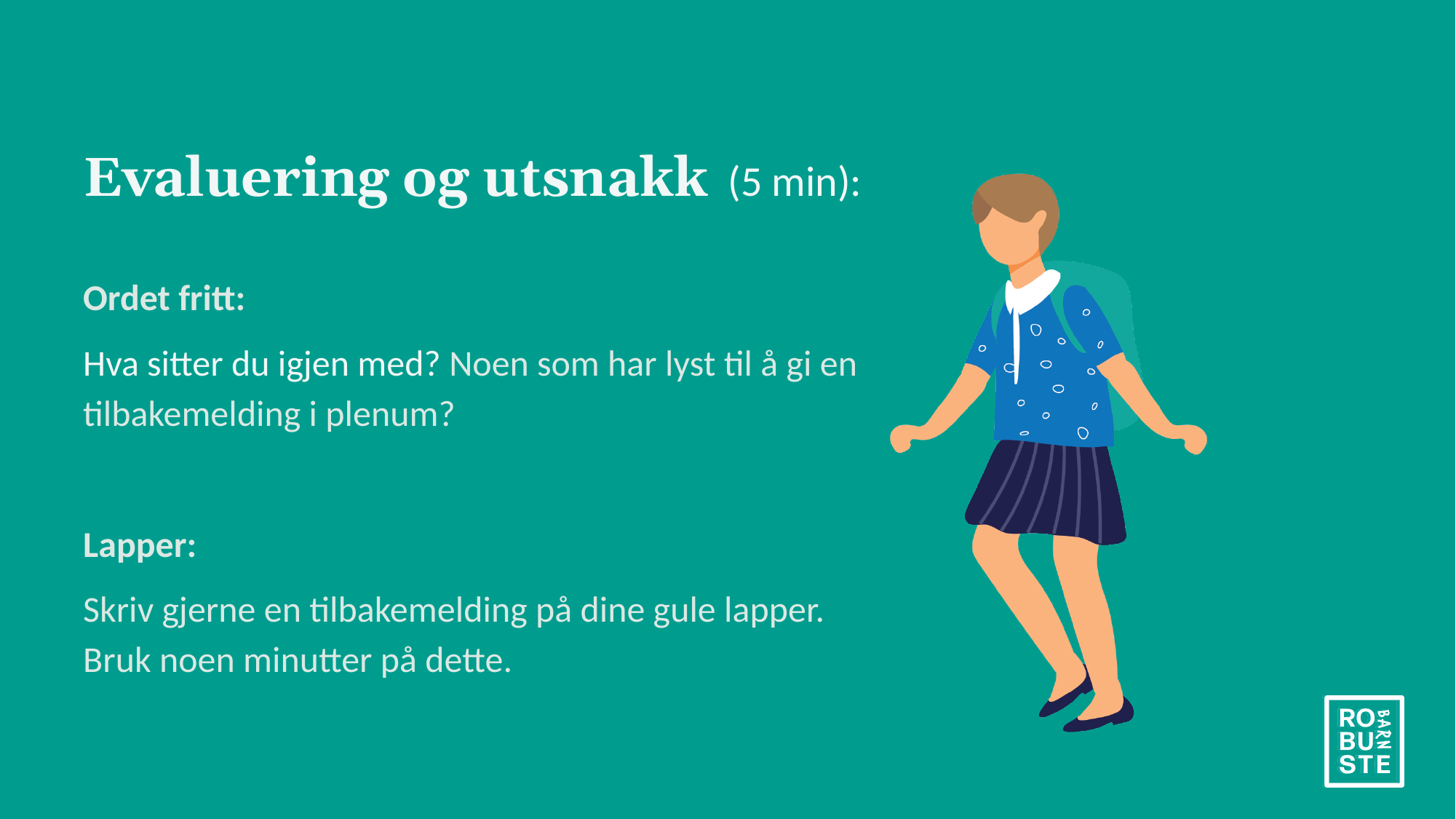

Evaluering og utsnakk (5 min):

Ordet fritt:
Hva sitter du igjen med? Noen som har lyst til å gi en tilbakemelding i plenum?

Lapper:
Skriv gjerne en tilbakemelding på dine gule lapper. Bruk noen minutter på dette.